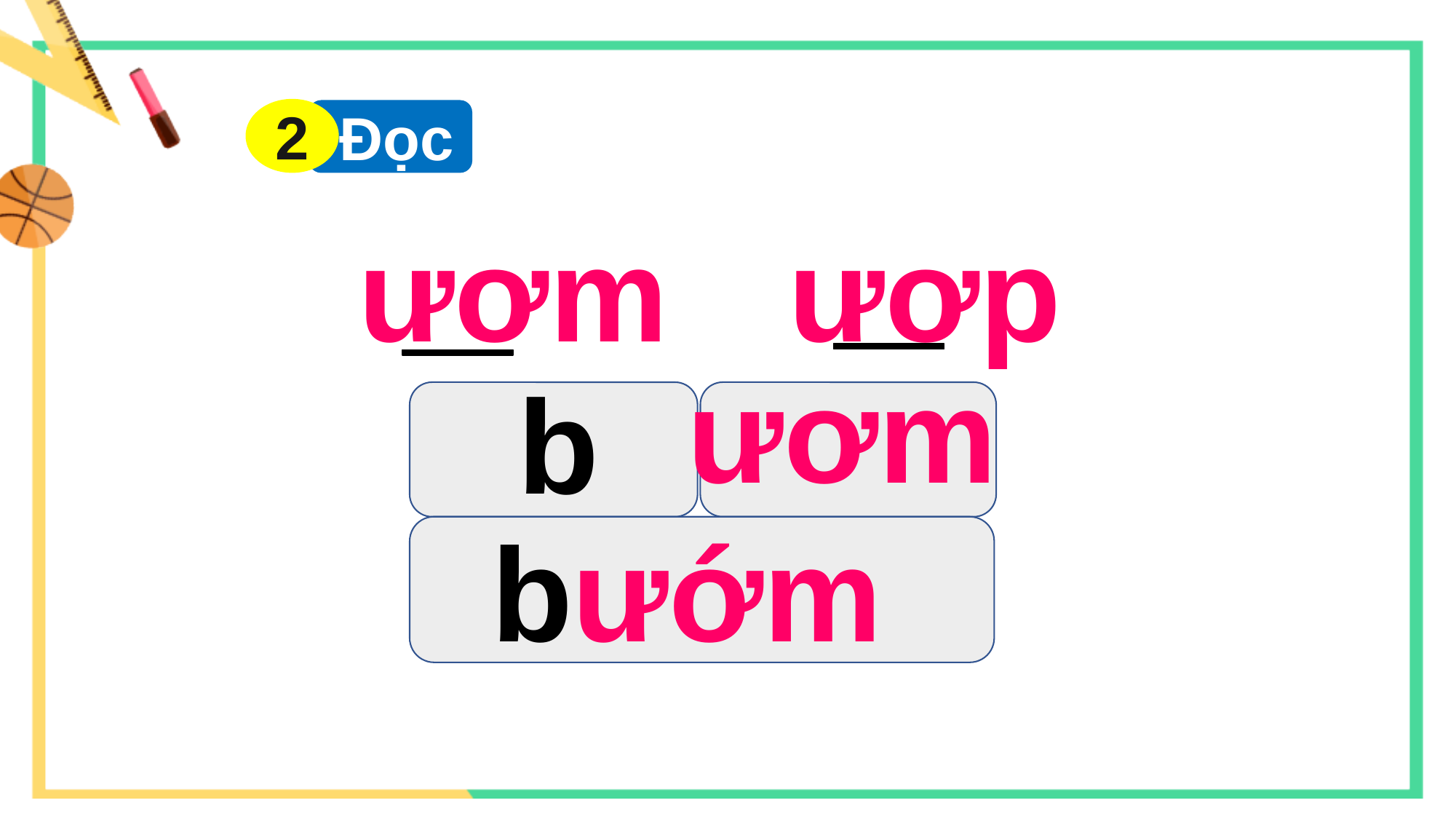

2
 Đọc
ươm
ươp

ươm
b

bướm